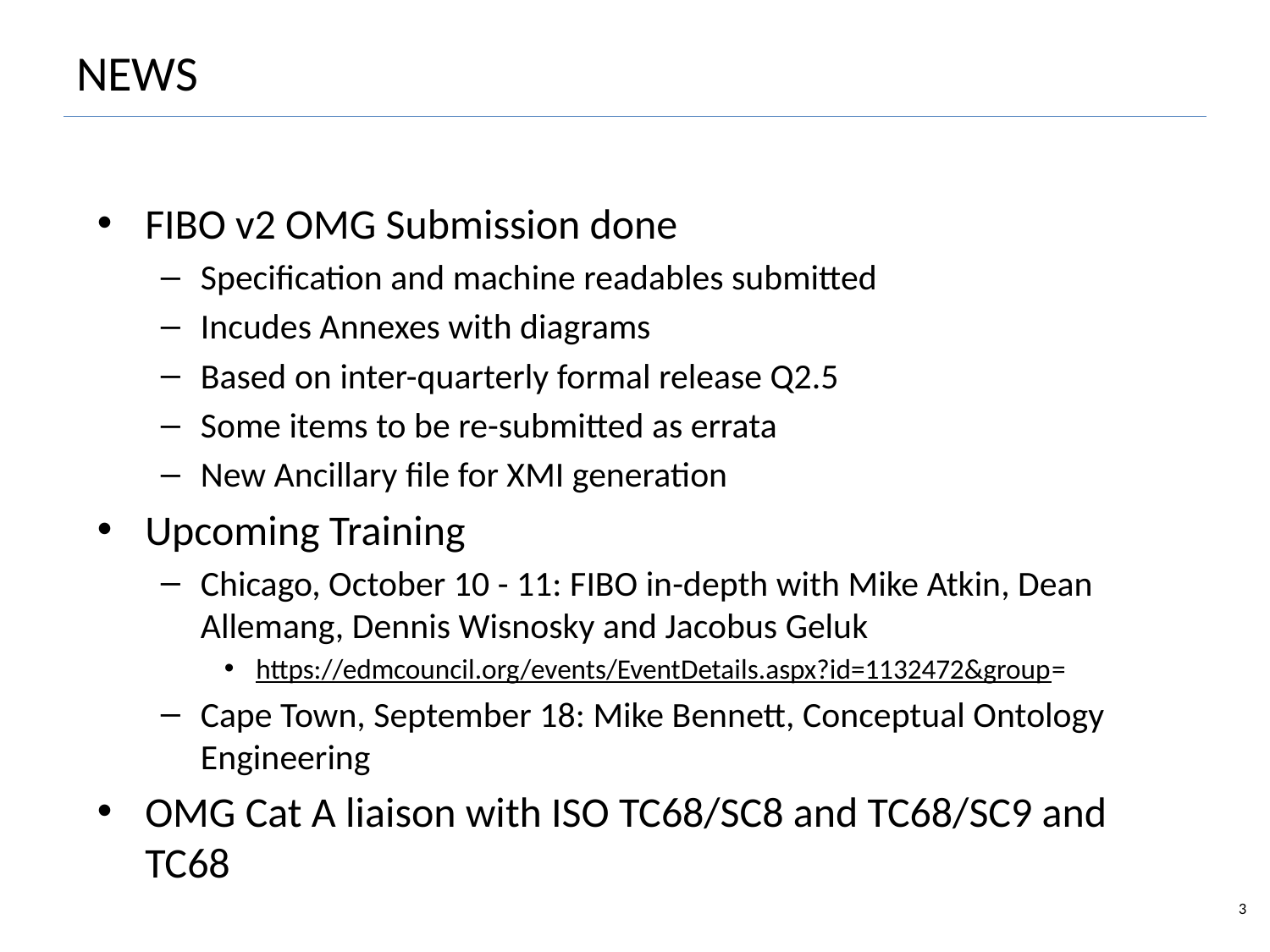

3
# NEWS
FIBO v2 OMG Submission done
Specification and machine readables submitted
Incudes Annexes with diagrams
Based on inter-quarterly formal release Q2.5
Some items to be re-submitted as errata
New Ancillary file for XMI generation
Upcoming Training
Chicago, October 10 - 11: FIBO in-depth with Mike Atkin, Dean Allemang, Dennis Wisnosky and Jacobus Geluk
https://edmcouncil.org/events/EventDetails.aspx?id=1132472&group=
Cape Town, September 18: Mike Bennett, Conceptual Ontology Engineering
OMG Cat A liaison with ISO TC68/SC8 and TC68/SC9 and TC68
EDM-Council/FIBO Foundations Content Team